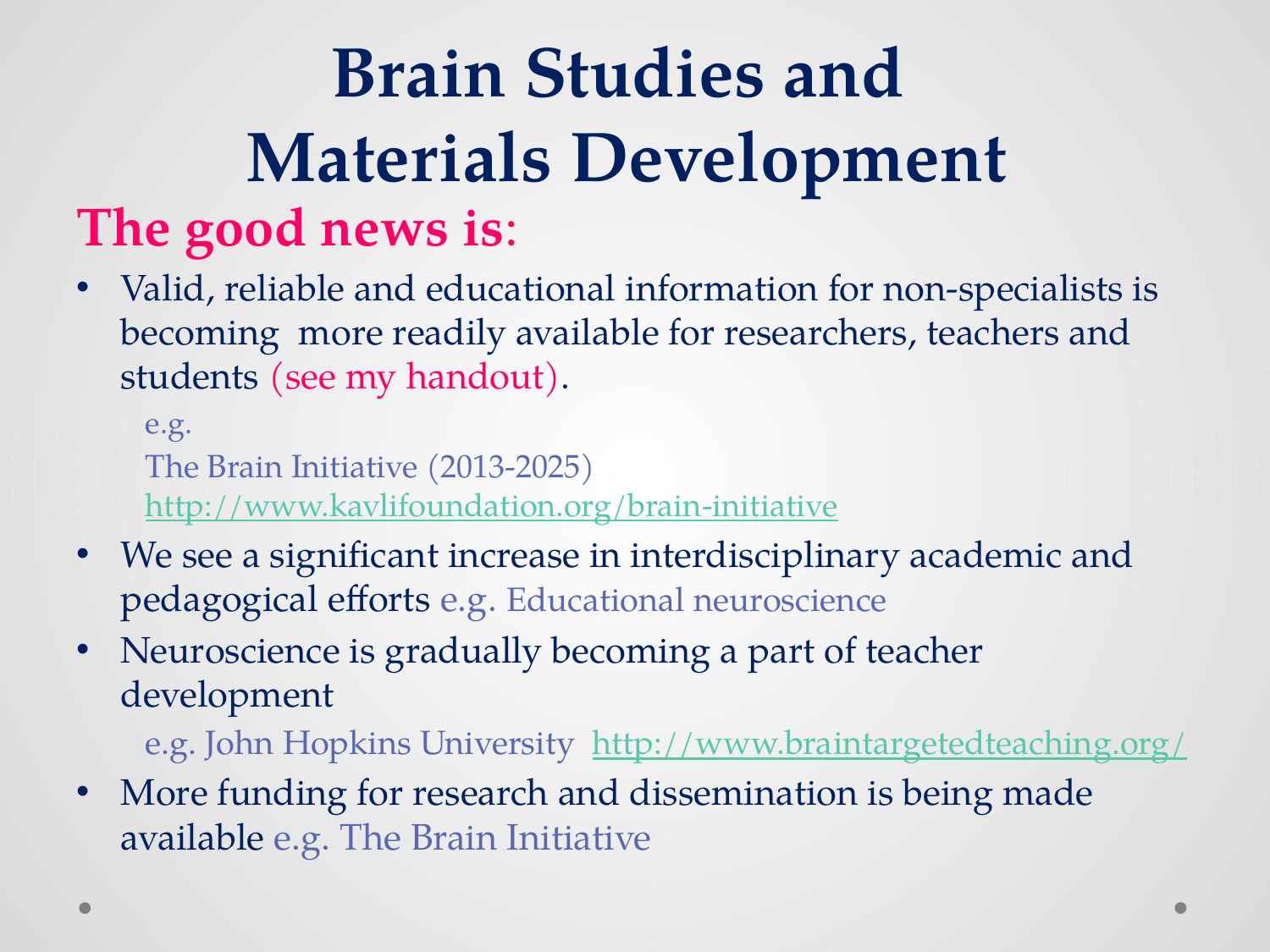

# Brain Studies and Materials Development
The good news is:
Valid, reliable and educational information for non-specialists is becoming  more readily available for researchers, teachers and students (see my handout).
e.g.
The Brain Initiative (2013-2025)  http://www.kavlifoundation.org/brain-initiative
We see a significant increase in interdisciplinary academic and pedagogical efforts e.g. Educational neuroscience
Neuroscience is gradually becoming a part of teacher development
e.g. John Hopkins University  http://www.braintargetedteaching.org/
More funding for research and dissemination is being made available e.g. The Brain Initiative